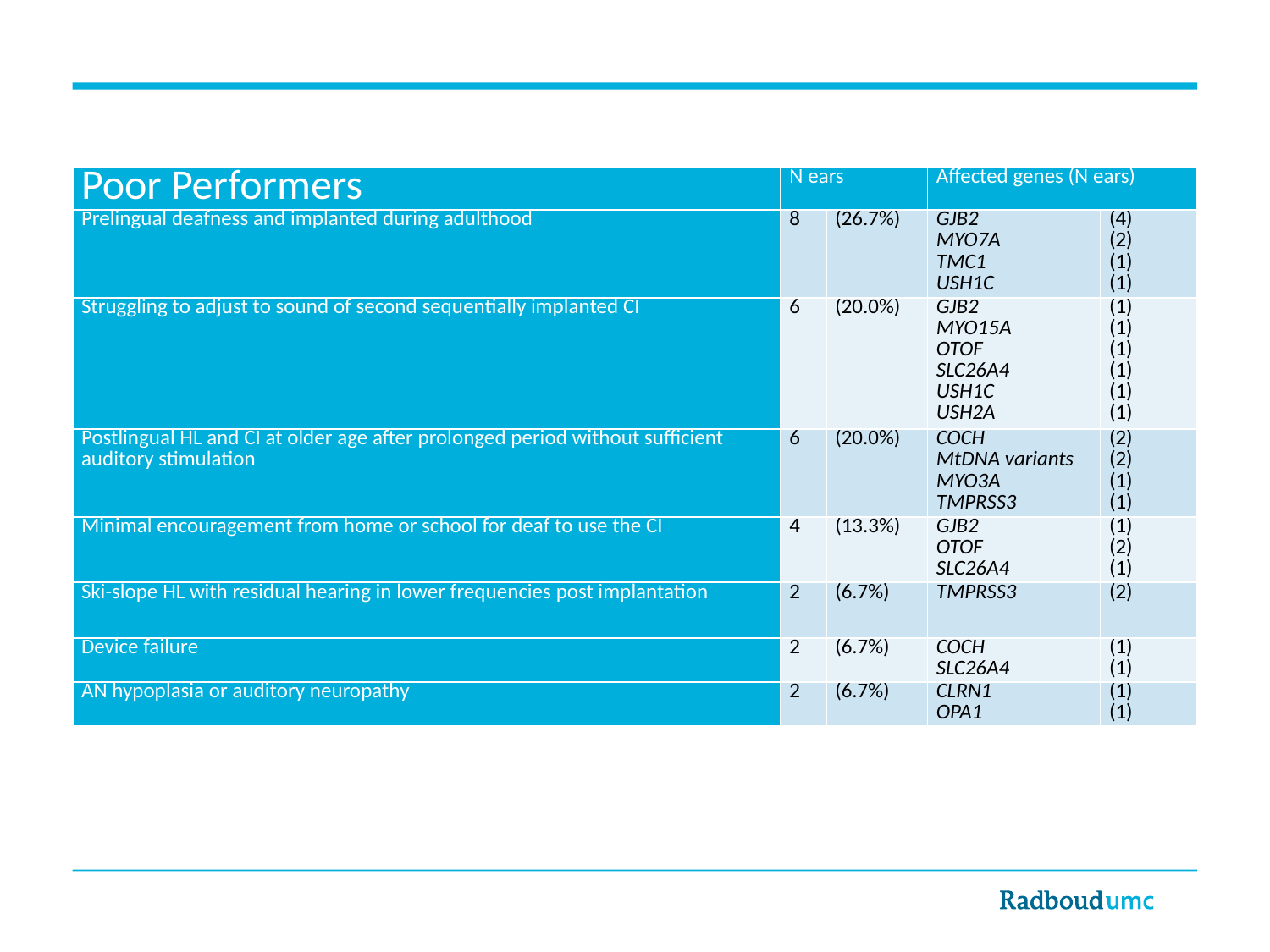

| Poor Performers | N ears |  | Affected genes (N ears) |  |
| --- | --- | --- | --- | --- |
| Prelingual deafness and implanted during adulthood | 8 | (26.7%) | GJB2 MYO7A TMC1 USH1C | (4) (2) (1) (1) |
| Struggling to adjust to sound of second sequentially implanted CI | 6 | (20.0%) | GJB2 MYO15A OTOF SLC26A4 USH1C USH2A | (1) (1) (1) (1) (1) (1) |
| Postlingual HL and CI at older age after prolonged period without sufficient auditory stimulation | 6 | (20.0%) | COCH MtDNA variants MYO3A TMPRSS3 | (2) (2) (1) (1) |
| Minimal encouragement from home or school for deaf to use the CI | 4 | (13.3%) | GJB2 OTOF SLC26A4 | (1) (2) (1) |
| Ski-slope HL with residual hearing in lower frequencies post implantation | 2 | (6.7%) | TMPRSS3 | (2) |
| Device failure | 2 | (6.7%) | COCH SLC26A4 | (1) (1) |
| AN hypoplasia or auditory neuropathy | 2 | (6.7%) | CLRN1 OPA1 | (1) (1) |